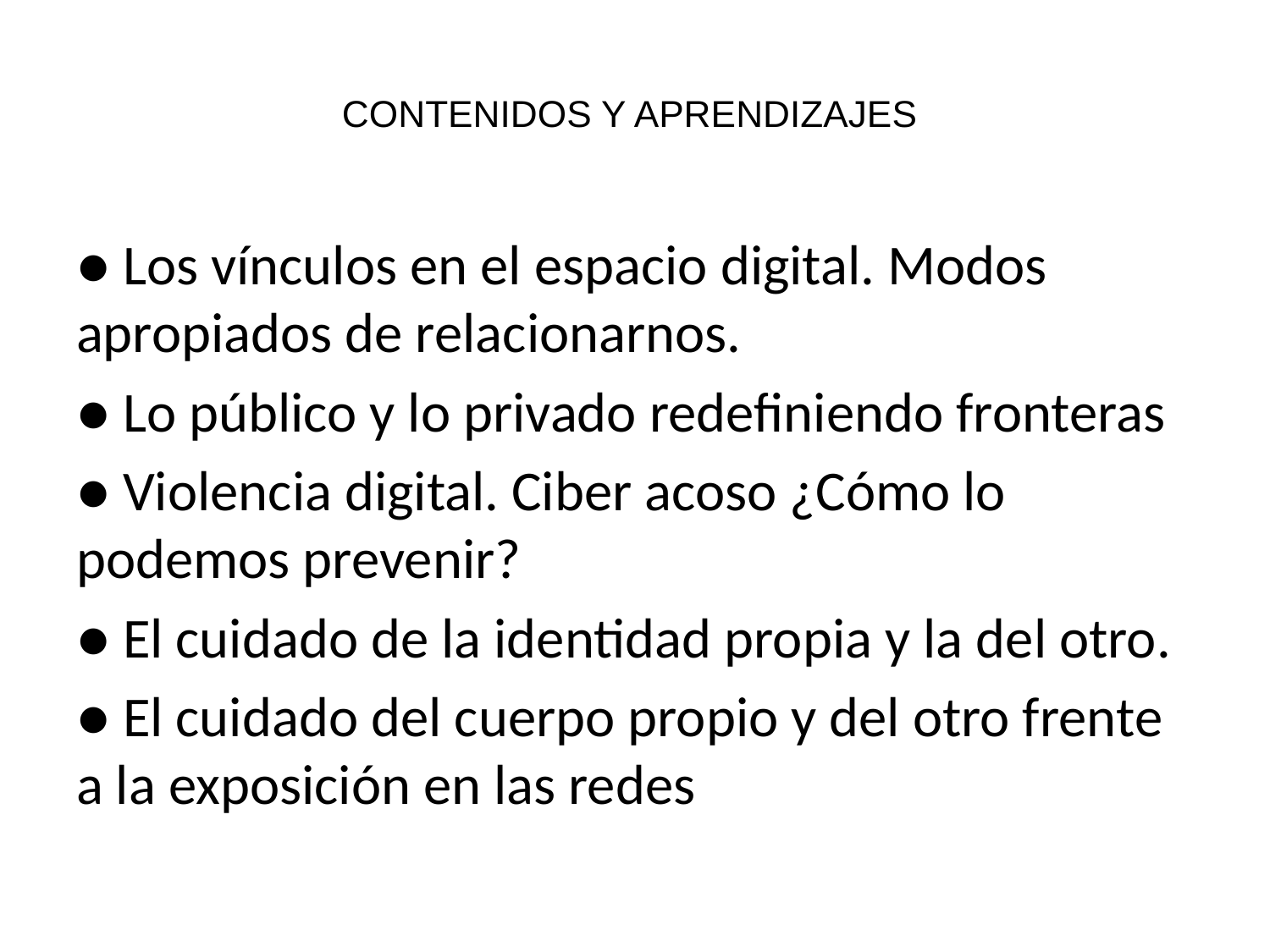

# CONTENIDOS Y APRENDIZAJES
● Los vínculos en el espacio digital. Modos apropiados de relacionarnos.
● Lo público y lo privado redefiniendo fronteras
● Violencia digital. Ciber acoso ¿Cómo lo podemos prevenir?
● El cuidado de la identidad propia y la del otro.
● El cuidado del cuerpo propio y del otro frente a la exposición en las redes